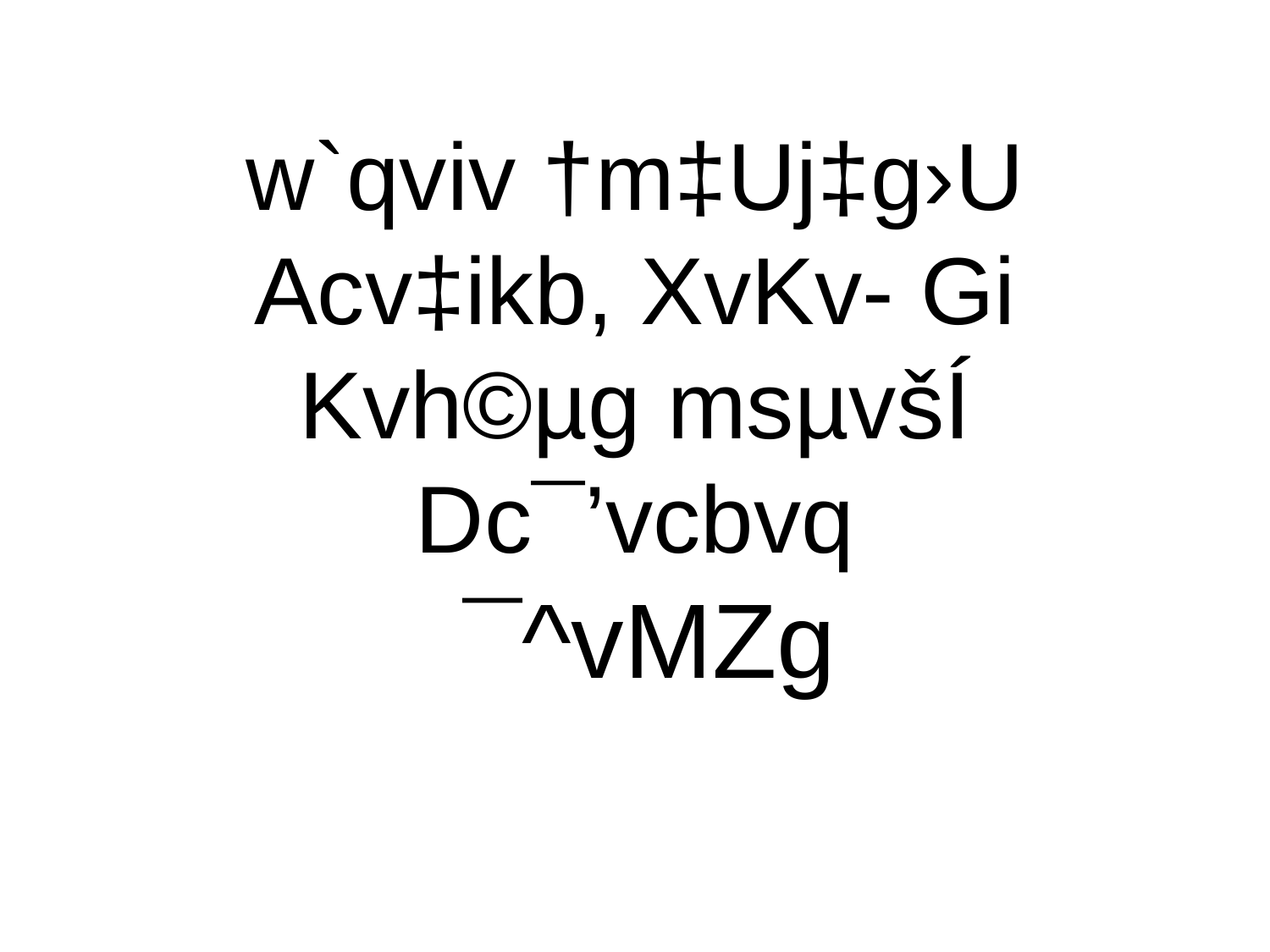

# w`qviv †m‡Uj‡g›U Acv‡ikb, XvKv- Gi Kvh©µg msµvšÍ Dc¯’vcbvq ¯^vMZg